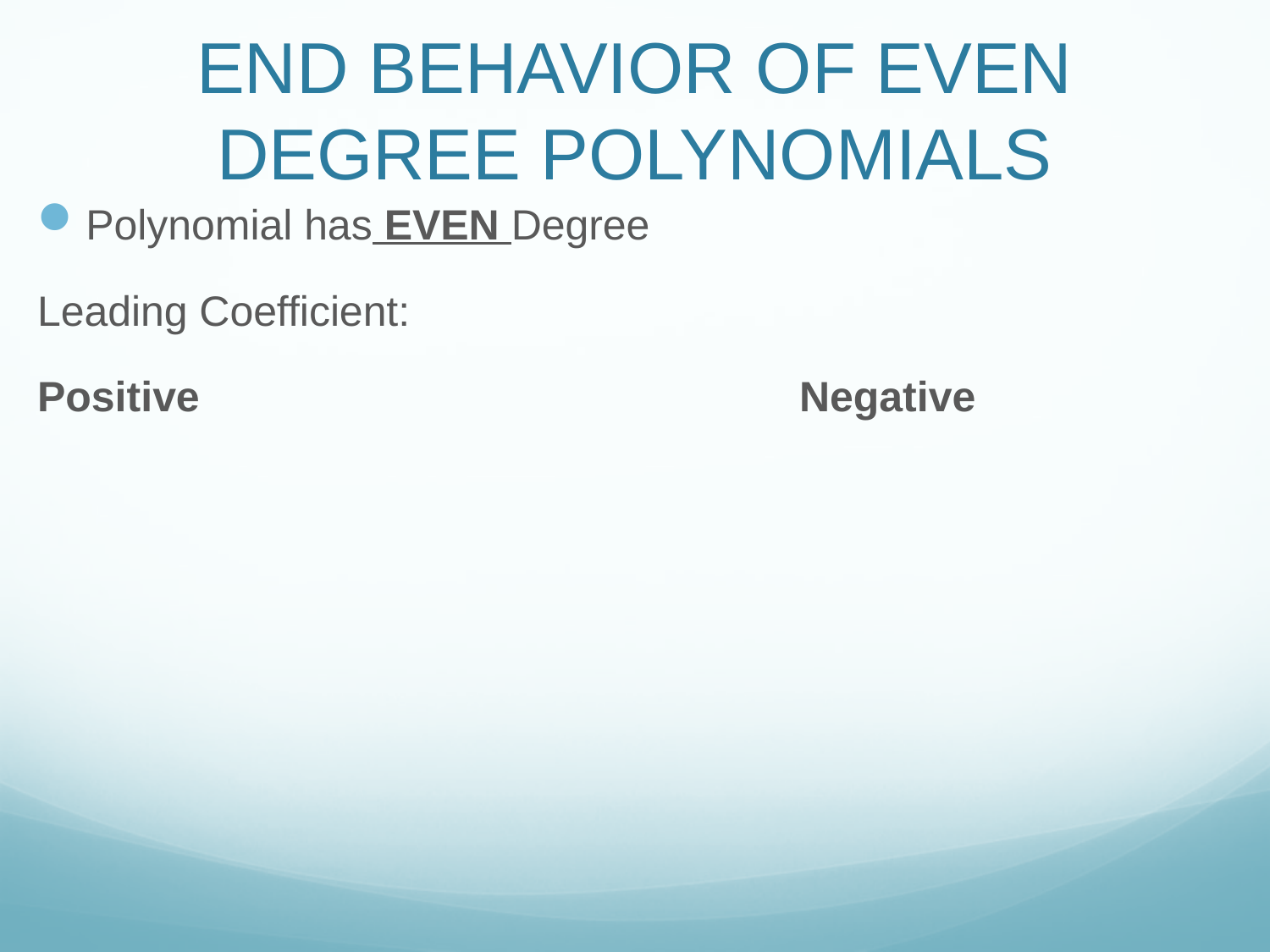

# END BEHAVIOR OF EVEN DEGREE POLYNOMIALS
Polynomial has EVEN Degree
Leading Coefficient:
Positive					Negative